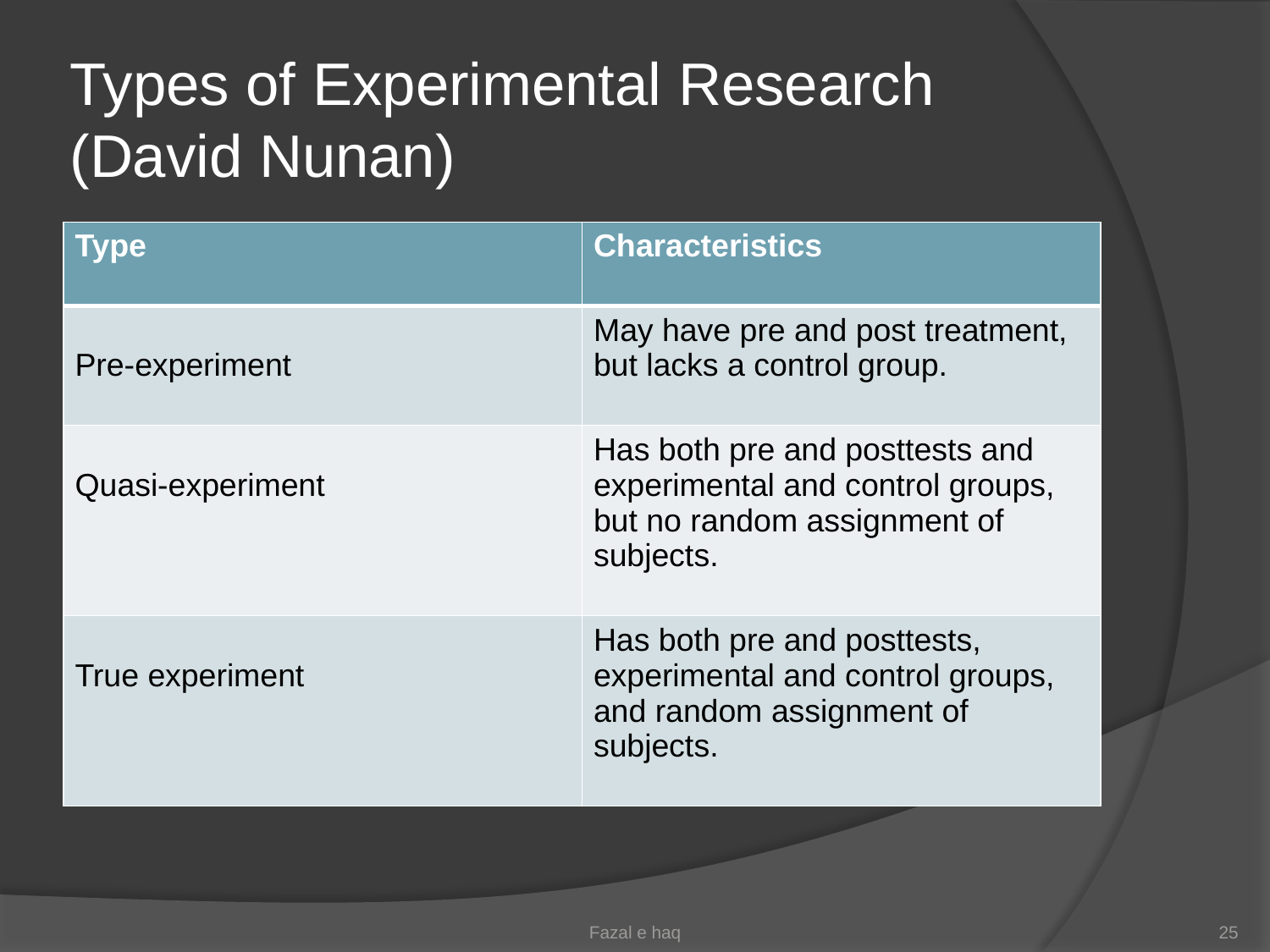

# Types of Experimental Research (David Nunan)
| Type | Characteristics |
| --- | --- |
| Pre-experiment | May have pre and post treatment, but lacks a control group. |
| Quasi-experiment | Has both pre and posttests and experimental and control groups, but no random assignment of subjects. |
| True experiment | Has both pre and posttests, experimental and control groups, and random assignment of subjects. |
Fazal e haq
25